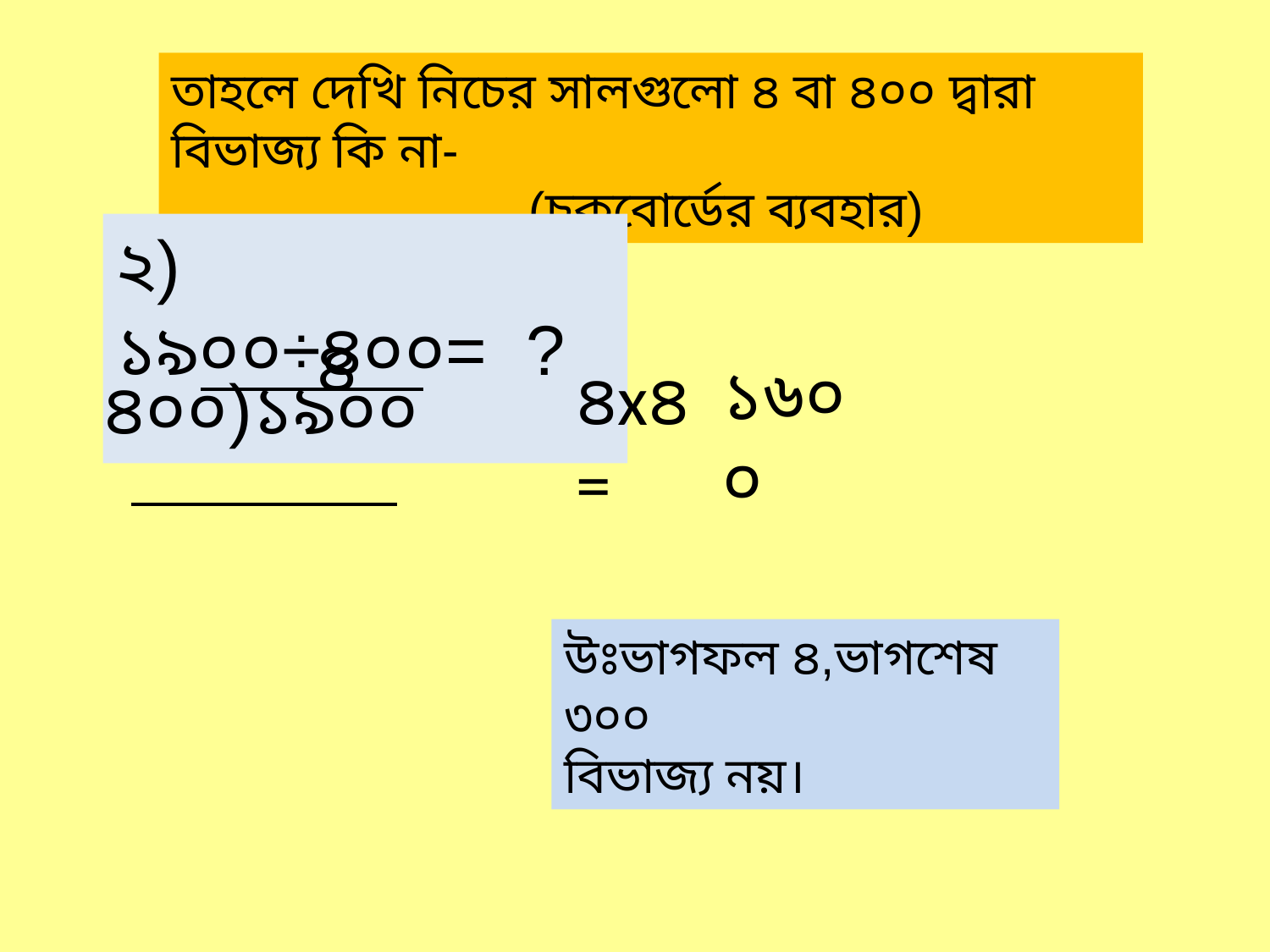

তাহলে দেখি নিচের সালগুলো ৪ বা ৪০০ দ্বারা বিভাজ্য কি না-
                          (চকবোর্ডের ব্যবহার)
২) ১৯০০÷৪০০=  ?
৪
১৬০০
৪х৪=
৪০০)১৯০০
উঃভাগফল ৪,ভাগশেষ ৩০০
বিভাজ্য নয়।